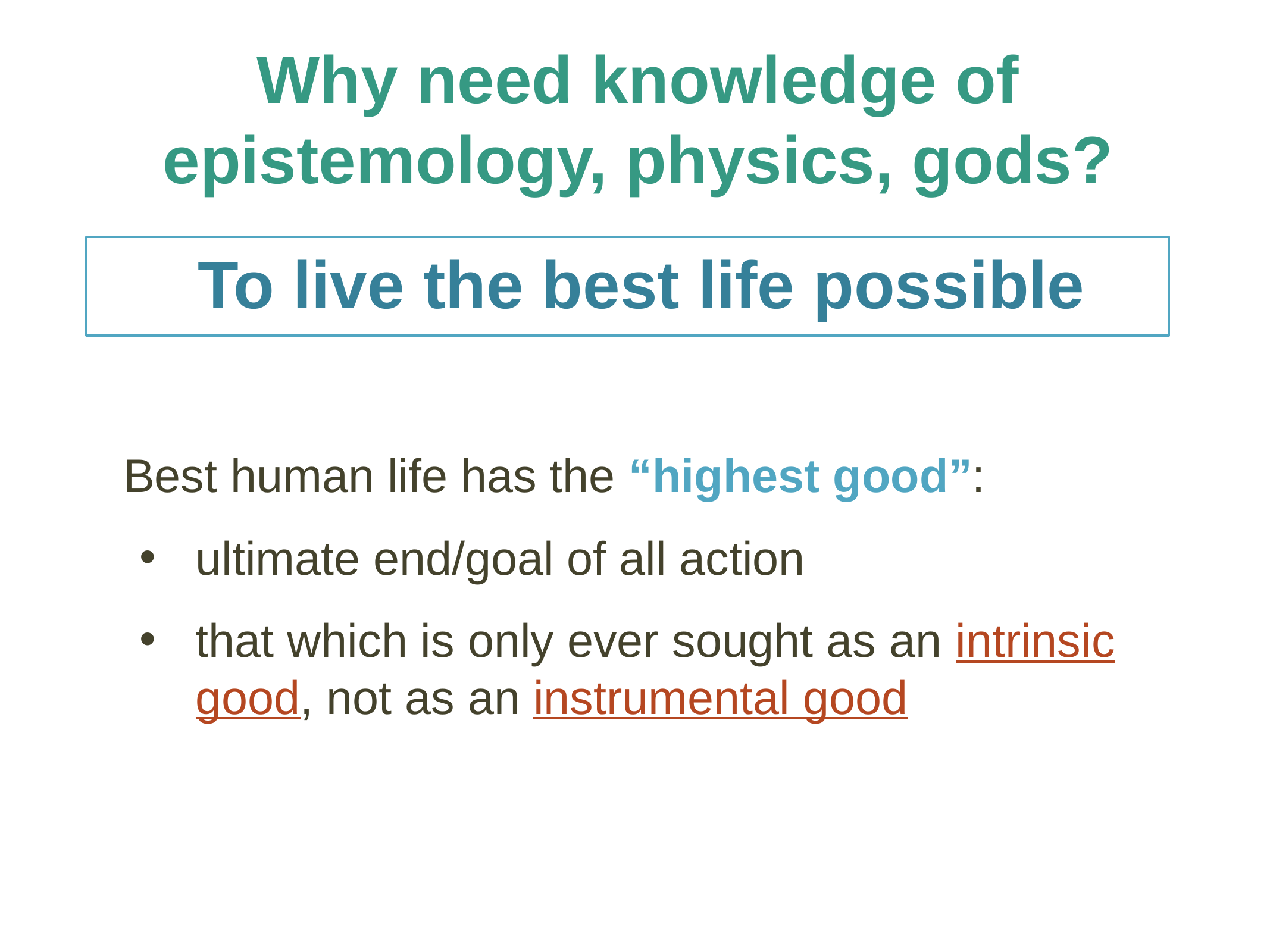

# Why need knowledge of epistemology, physics, gods?
To live the best life possible

Best human life has the “highest good”:
ultimate end/goal of all action
that which is only ever sought as an intrinsic good, not as an instrumental good